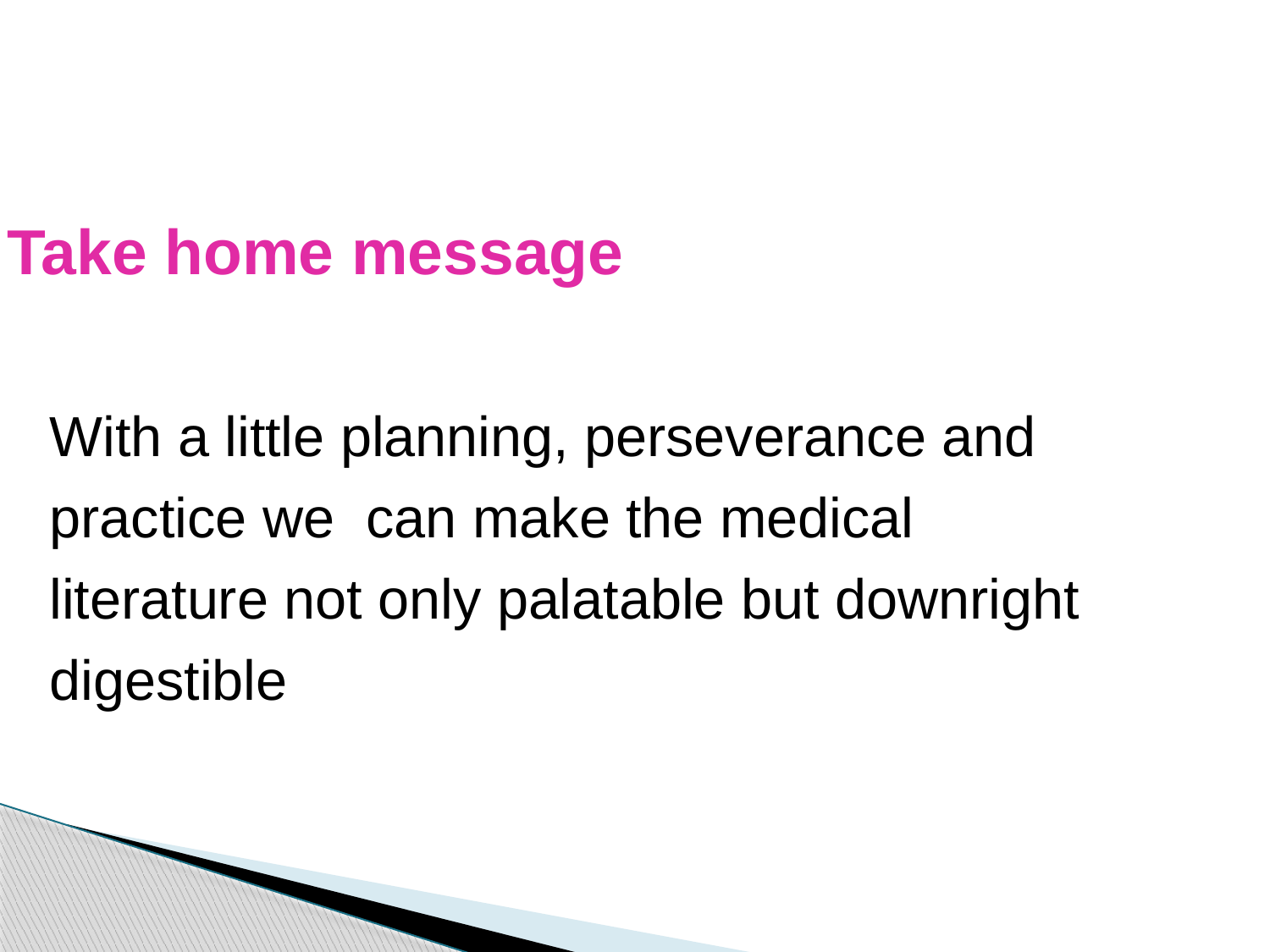

Take home message
With a little planning, perseverance and practice we  can make the medical literature not only palatable but downright digestible